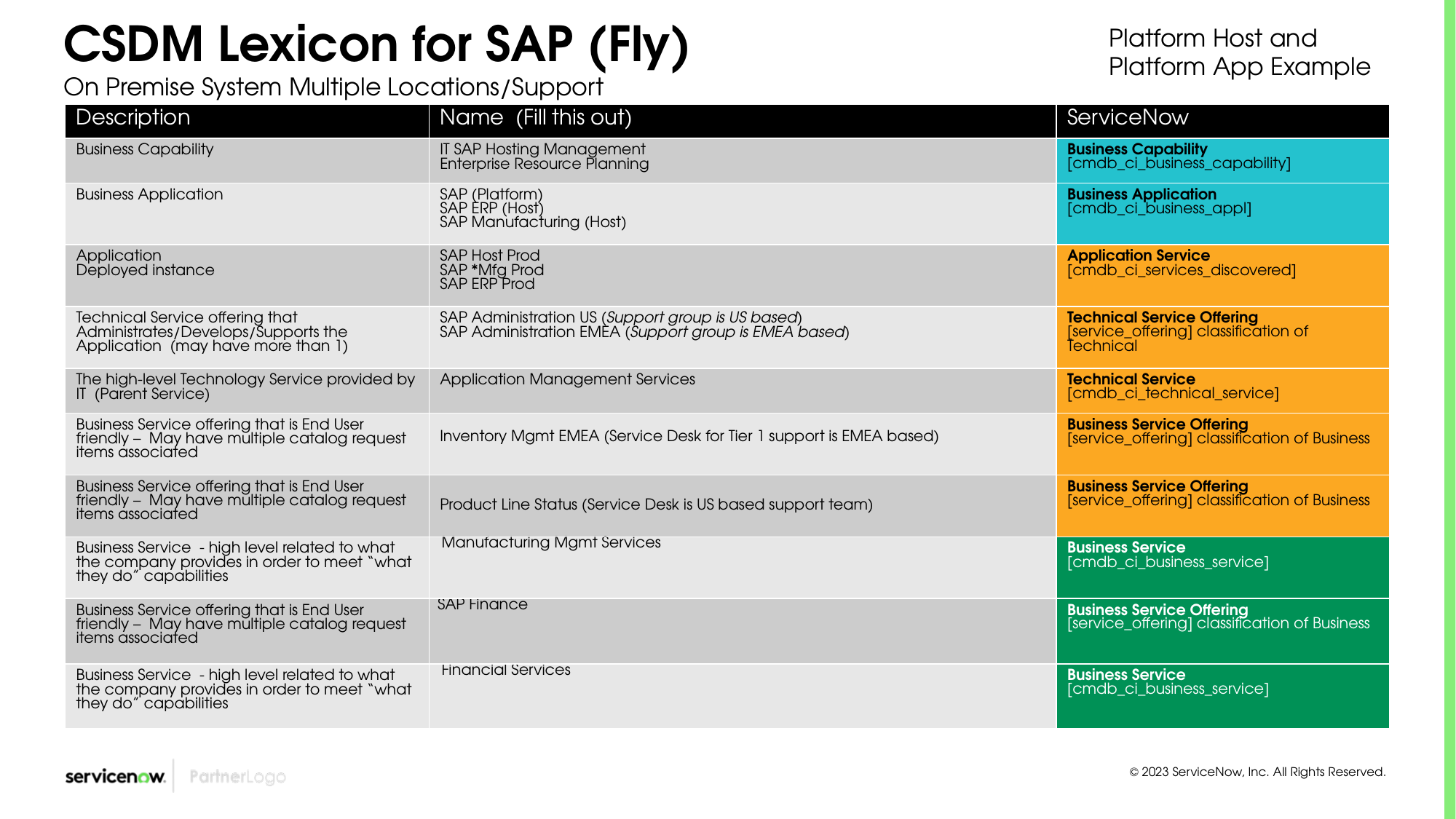

CSDM Lexicon for SAP (Fly)
Platform Host and
Platform App Example
On Premise System Multiple Locations/Support

| Description | Name (Fill this out) | ServiceNow |
| --- | --- | --- |
| Business Capability | IT SAP Hosting Management Enterprise Resource Planning | Business Capability [cmdb\_ci\_business\_capability] |
| Business Application | SAP (Platform) SAP ERP (Host) SAP Manufacturing (Host) | Business Application [cmdb\_ci\_business\_appl] |
| Application Deployed instance | SAP Host Prod SAP \*Mfg Prod SAP ERP Prod | Application Service [cmdb\_ci\_services\_discovered] |
| Technical Service offering that Administrates/Develops/Supports the Application (may have more than 1) | SAP Administration US (Support group is US based) SAP Administration EMEA (Support group is EMEA based) | Technical Service Offering [service\_offering] classification of Technical |
| The high-level Technology Service provided by IT (Parent Service) | Application Management Services | Technical Service [cmdb\_ci\_technical\_service] |
| Business Service offering that is End User friendly – May have multiple catalog request items associated | Inventory Mgmt EMEA (Service Desk for Tier 1 support is EMEA based) | Business Service Offering [service\_offering] classification of Business |
| Business Service offering that is End User friendly – May have multiple catalog request items associated | Product Line Status (Service Desk is US based support team) | Business Service Offering [service\_offering] classification of Business |
| Business Service - high level related to what the company provides in order to meet “what they do” capabilities | Manufacturing Mgmt Services | Business Service [cmdb\_ci\_business\_service] |
| Business Service offering that is End User friendly – May have multiple catalog request items associated | SAP Finance | Business Service Offering [service\_offering] classification of Business |
| Business Service - high level related to what the company provides in order to meet “what they do” capabilities | Financial Services | Business Service [cmdb\_ci\_business\_service] |